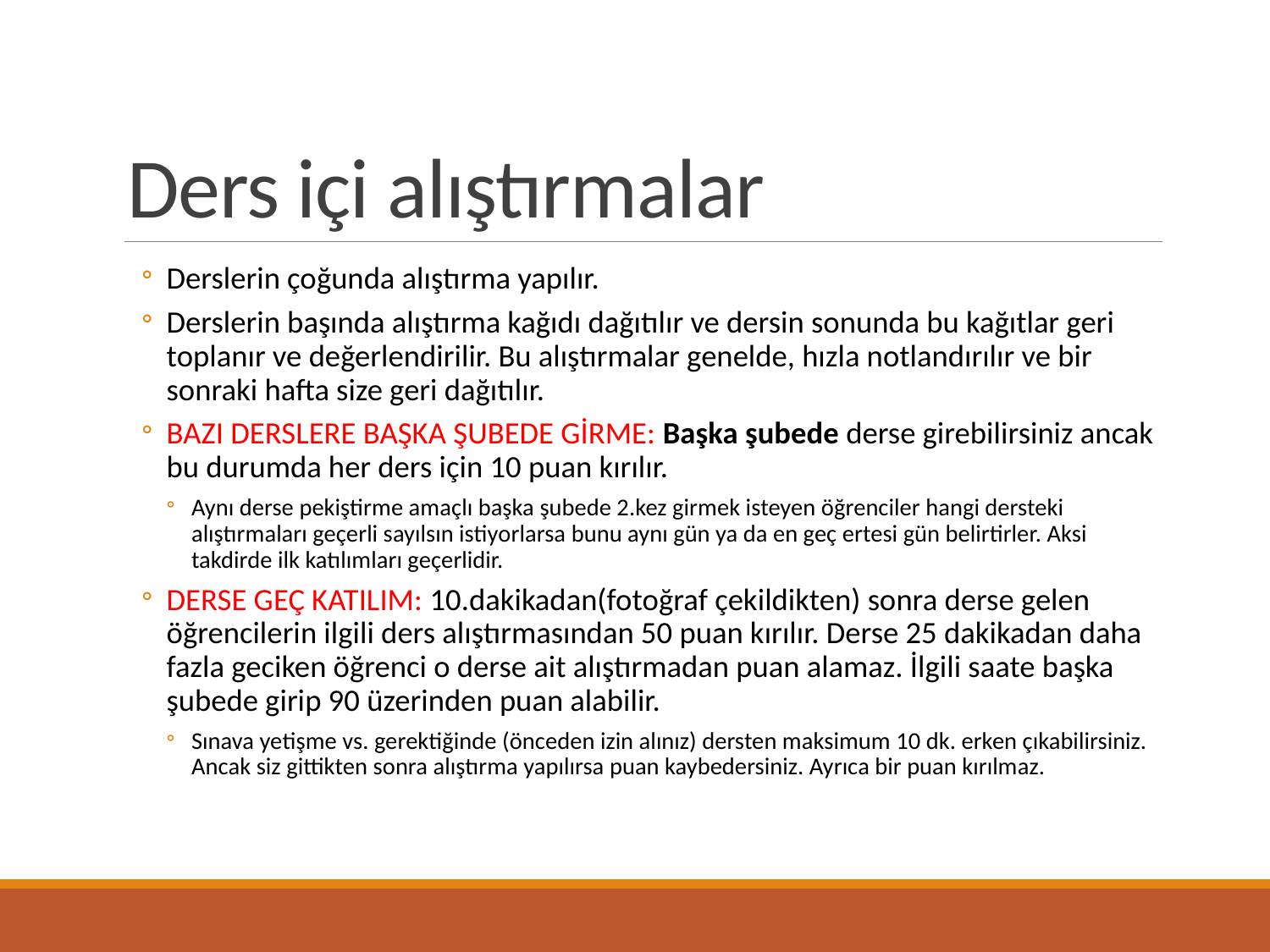

# Ders içi alıştırmalar
Derslerin çoğunda alıştırma yapılır.
Derslerin başında alıştırma kağıdı dağıtılır ve dersin sonunda bu kağıtlar geri toplanır ve değerlendirilir. Bu alıştırmalar genelde, hızla notlandırılır ve bir sonraki hafta size geri dağıtılır.
BAZI DERSLERE BAŞKA ŞUBEDE GİRME: Başka şubede derse girebilirsiniz ancak bu durumda her ders için 10 puan kırılır.
Aynı derse pekiştirme amaçlı başka şubede 2.kez girmek isteyen öğrenciler hangi dersteki alıştırmaları geçerli sayılsın istiyorlarsa bunu aynı gün ya da en geç ertesi gün belirtirler. Aksi takdirde ilk katılımları geçerlidir.
DERSE GEÇ KATILIM: 10.dakikadan(fotoğraf çekildikten) sonra derse gelen öğrencilerin ilgili ders alıştırmasından 50 puan kırılır. Derse 25 dakikadan daha fazla geciken öğrenci o derse ait alıştırmadan puan alamaz. İlgili saate başka şubede girip 90 üzerinden puan alabilir.
Sınava yetişme vs. gerektiğinde (önceden izin alınız) dersten maksimum 10 dk. erken çıkabilirsiniz. Ancak siz gittikten sonra alıştırma yapılırsa puan kaybedersiniz. Ayrıca bir puan kırılmaz.